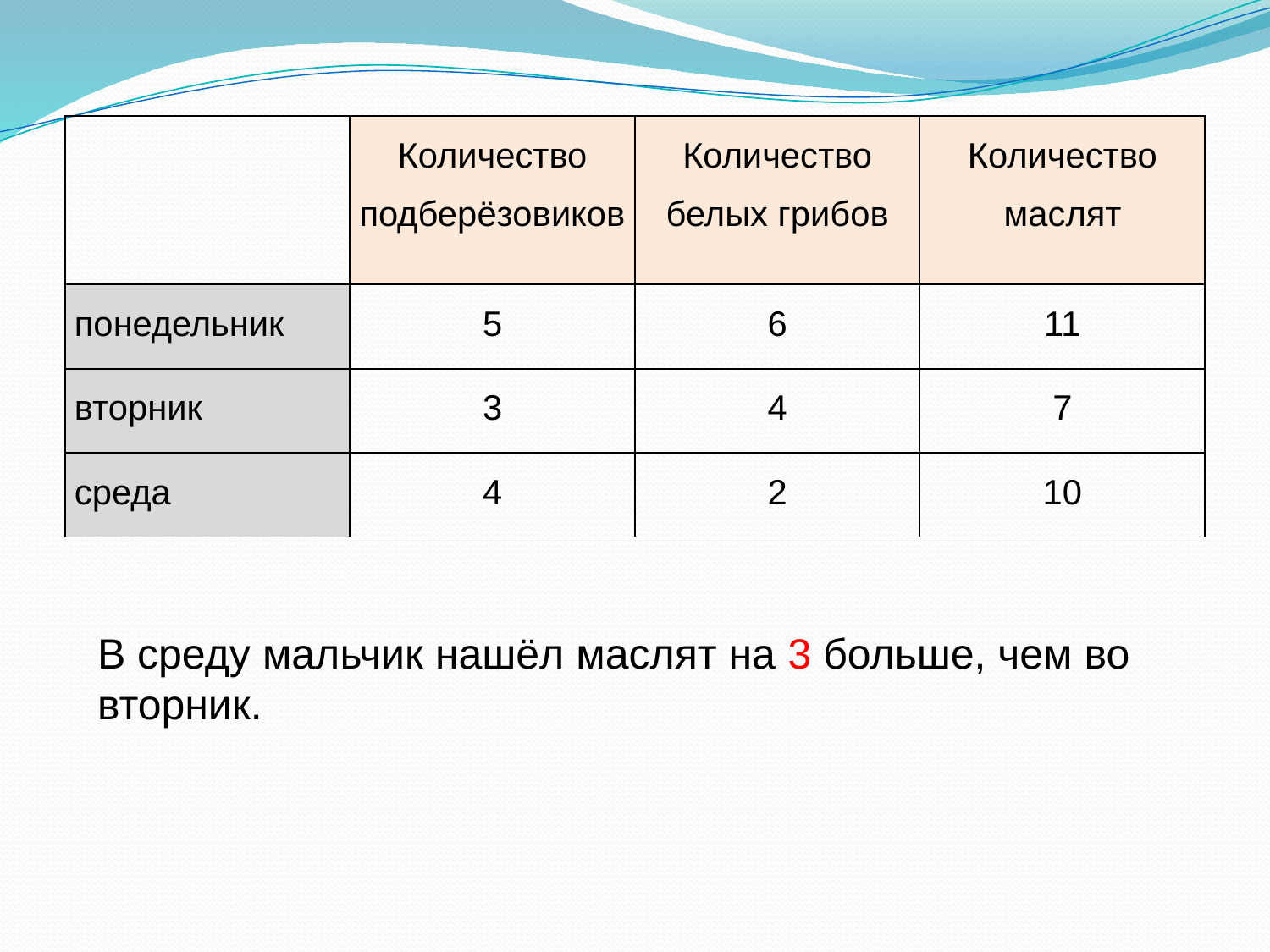

|  | Количество подберёзовиков | Количество белых грибов | Количество маслят |
| --- | --- | --- | --- |
| понедельник | 5 | 6 | 11 |
| вторник | 3 | 4 | 7 |
| среда | 4 | 2 | 10 |
В среду мальчик нашёл маслят на 3 больше, чем во вторник.